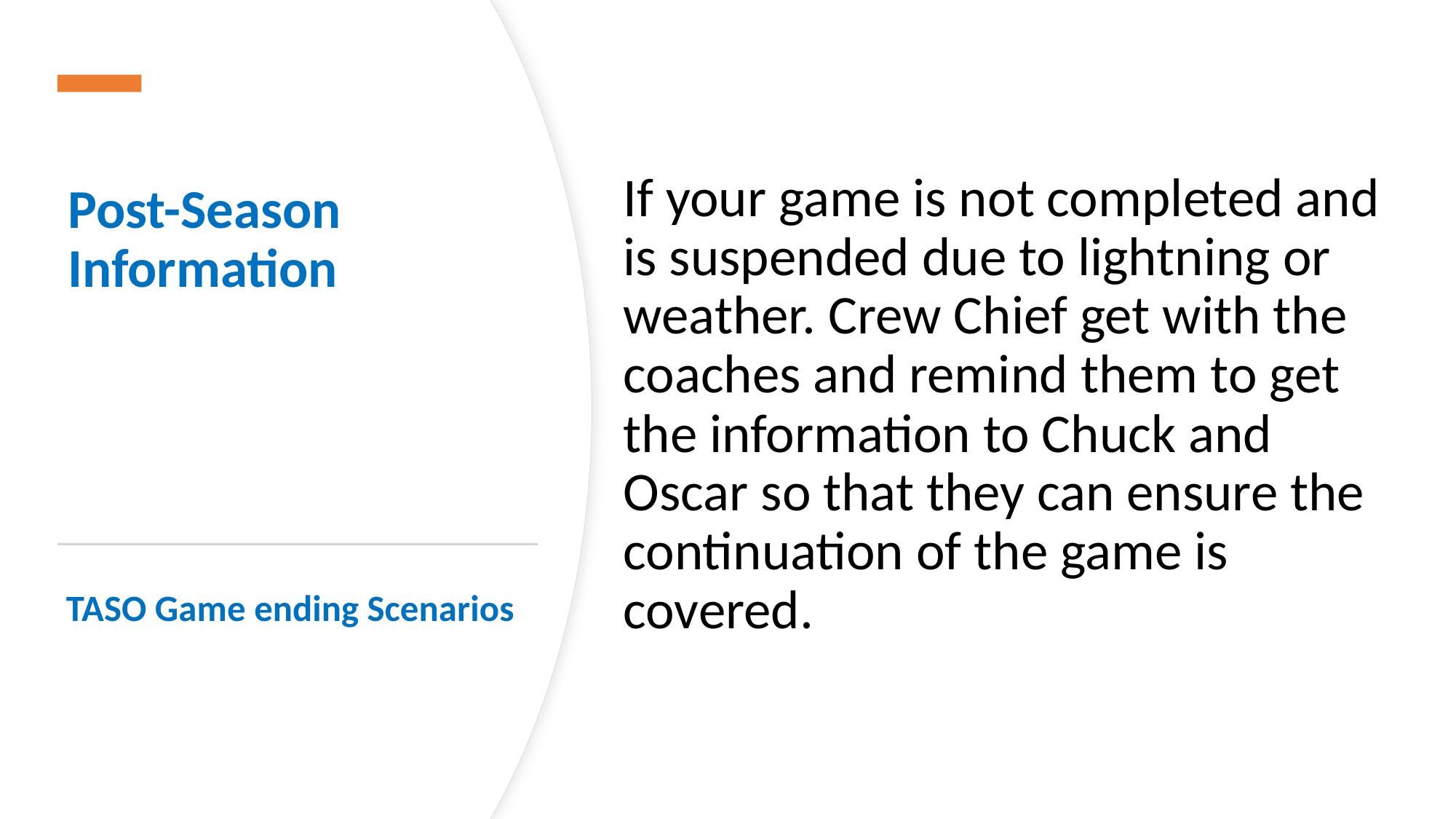

# Post-Season Information
If your game is not completed and is suspended due to lightning or weather. Crew Chief get with the coaches and remind them to get the information to Chuck and Oscar so that they can ensure the continuation of the game is covered.

TASO Game ending Scenarios